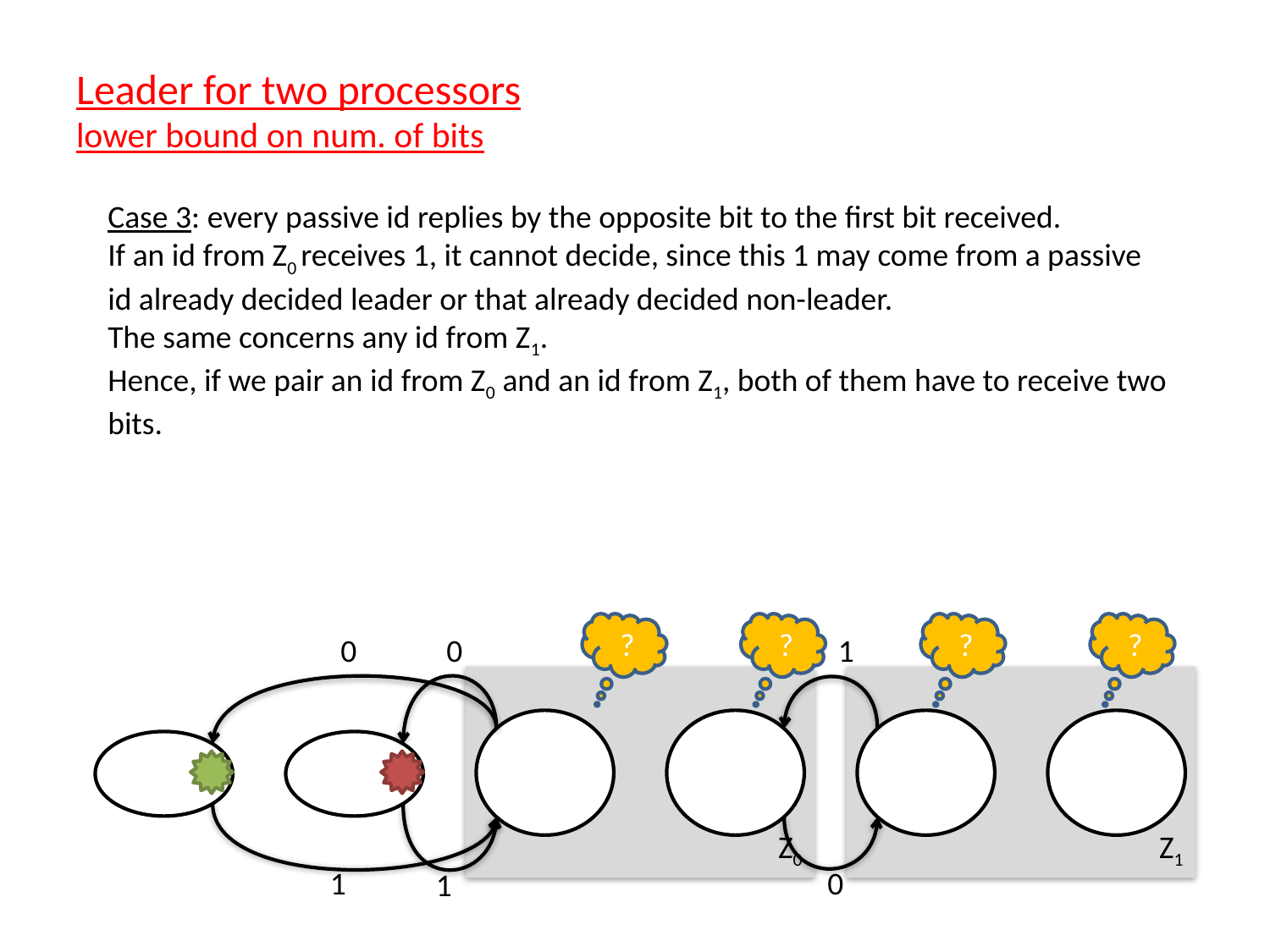

Leader for two processors
lower bound on num. of bits
Case 3: every passive id replies by the opposite bit to the first bit received.
If an id from Z0 receives 1, it cannot decide, since this 1 may come from a passive id already decided leader or that already decided non-leader.
The same concerns any id from Z1.
Hence, if we pair an id from Z0 and an id from Z1, both of them have to receive two bits.
?
?
?
?
0
0
1

Z0

Z1

1
0
1